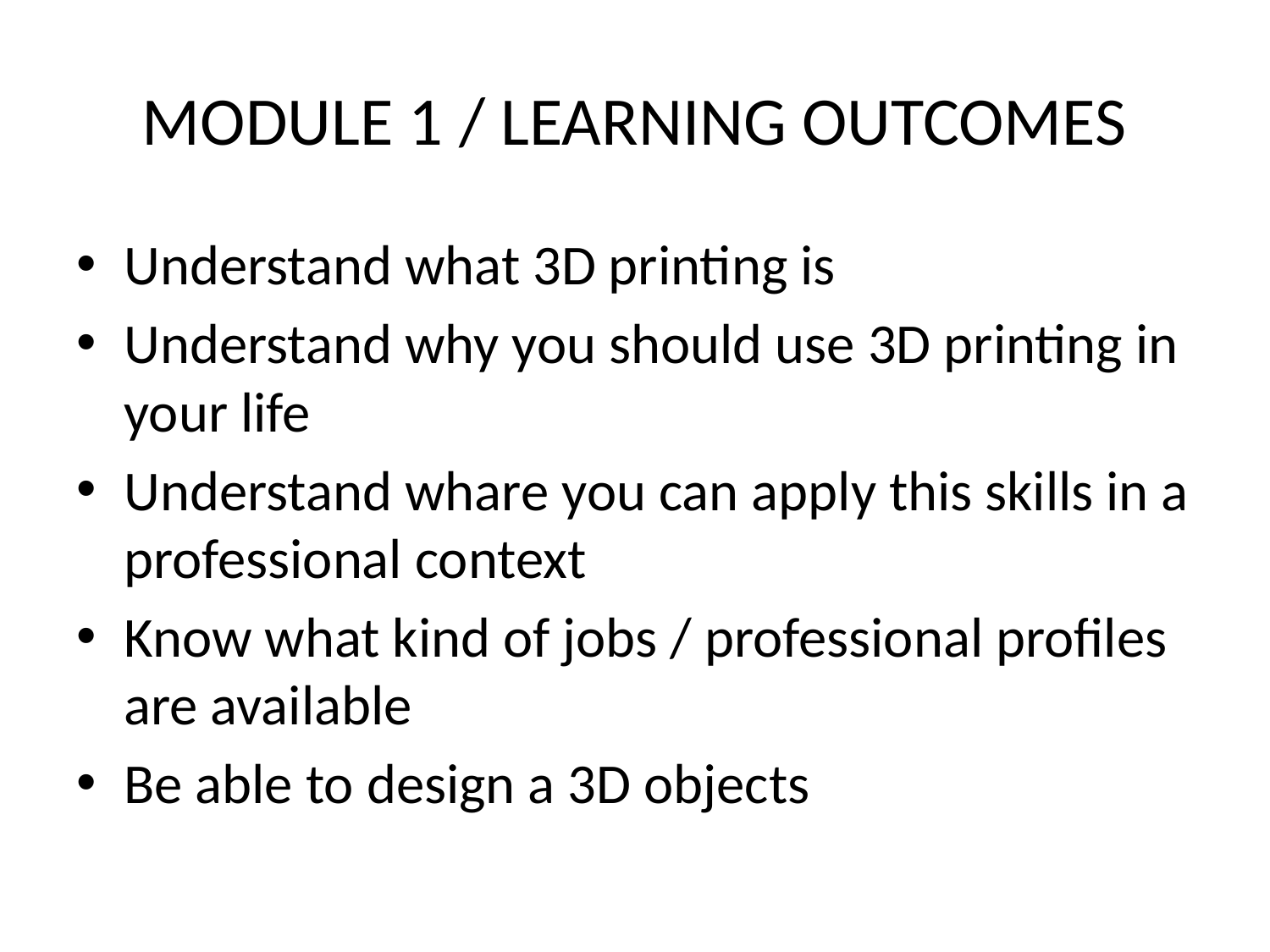

# MODULE 1 / LEARNING OUTCOMES
Understand what 3D printing is
Understand why you should use 3D printing in your life
Understand whare you can apply this skills in a professional context
Know what kind of jobs / professional profiles are available
Be able to design a 3D objects